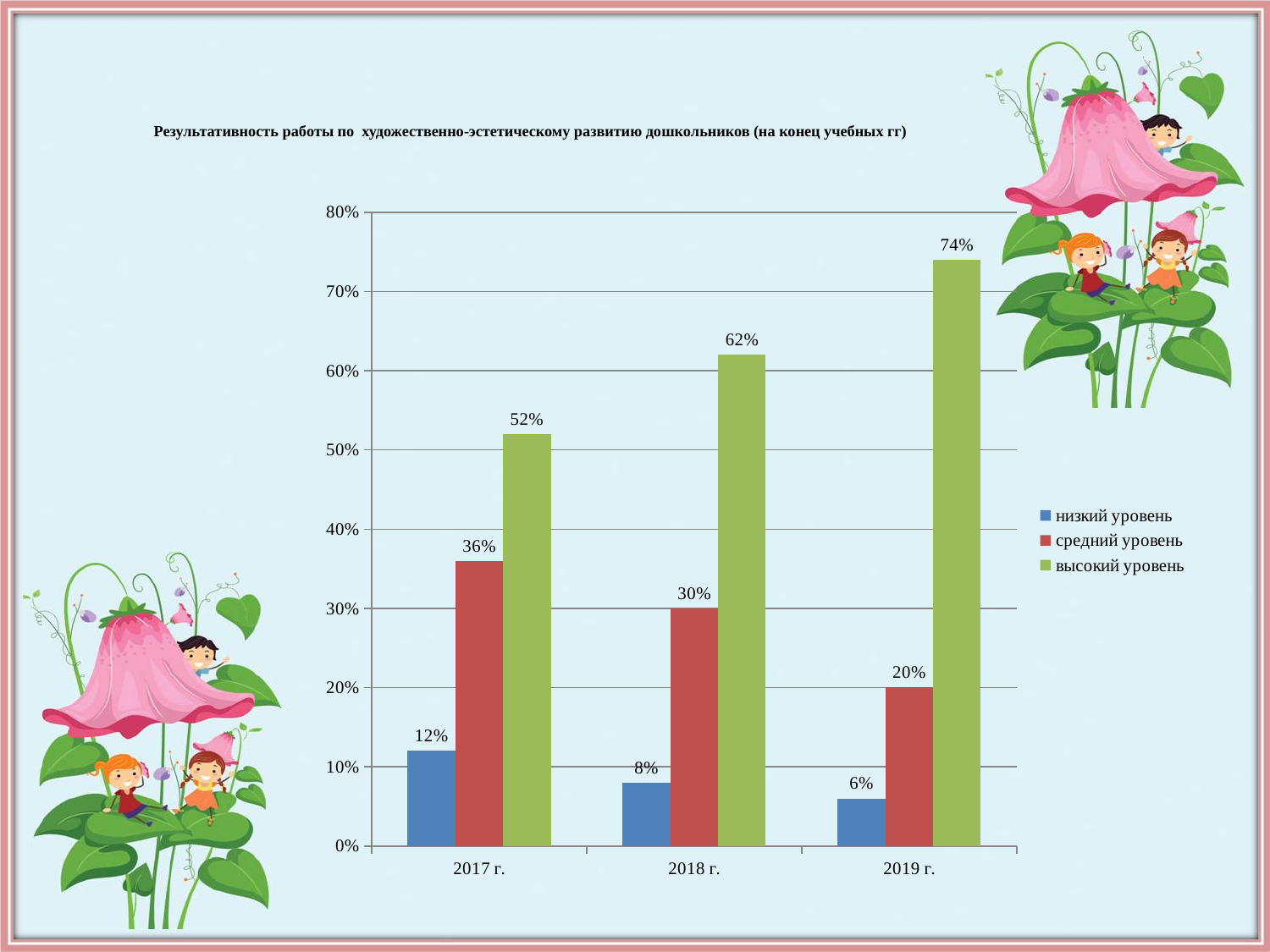

# Результативность работы по  художественно-эстетическому развитию дошкольников (на конец учебных гг)

### Chart

| Category | низкий уровень | средний уровень | высокий уровень |
|---|---|---|---|
| 2017 г. | 0.12000000000000002 | 0.3600000000000003 | 0.52 |
| 2018 г. | 0.08000000000000004 | 0.3000000000000003 | 0.620000000000002 |
| 2019 г. | 0.06000000000000003 | 0.2 | 0.740000000000002 |